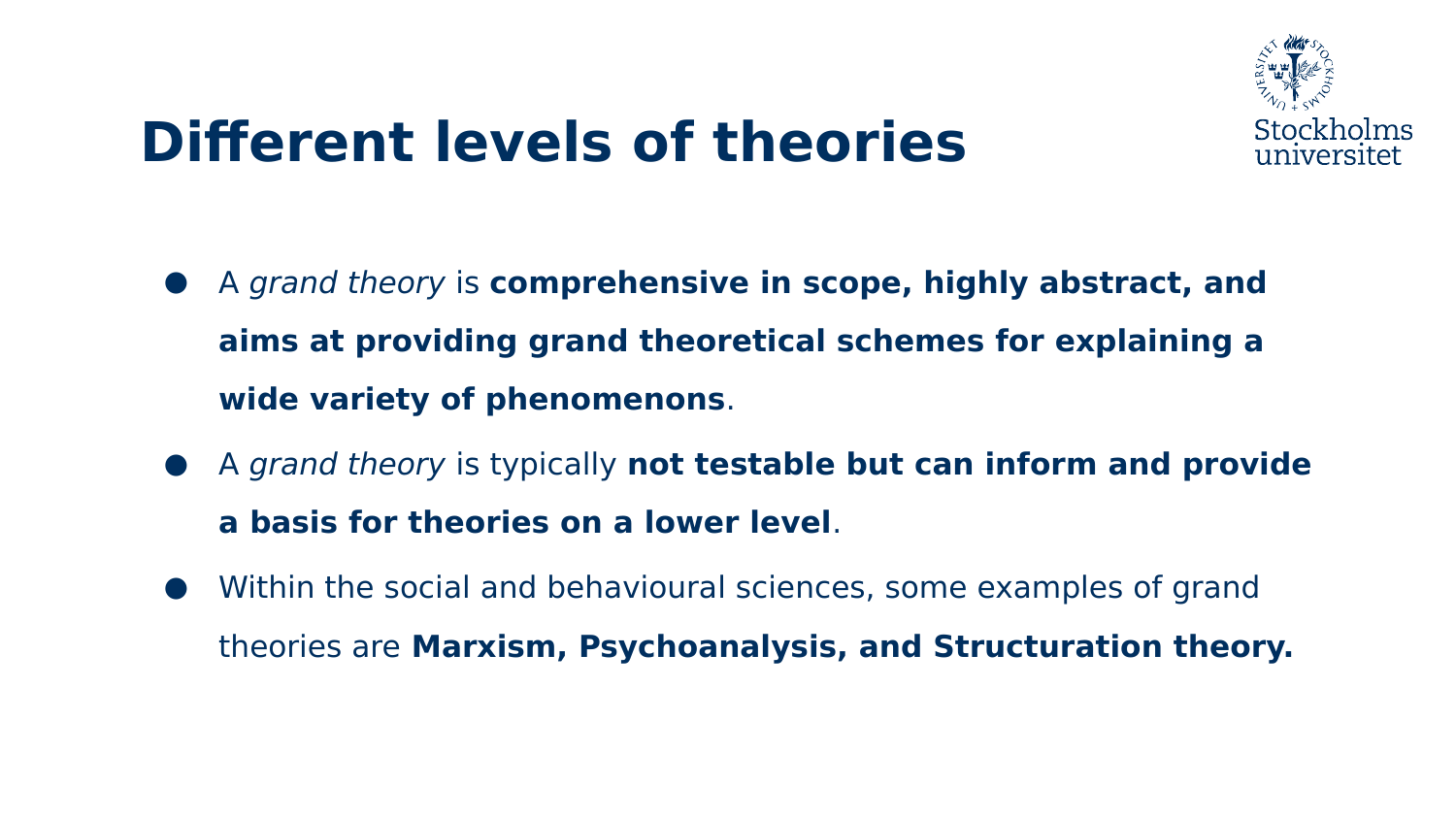

# Different levels of theories
A grand theory is comprehensive in scope, highly abstract, and aims at providing grand theoretical schemes for explaining a wide variety of phenomenons.
A grand theory is typically not testable but can inform and provide a basis for theories on a lower level.
Within the social and behavioural sciences, some examples of grand theories are Marxism, Psychoanalysis, and Structuration theory.